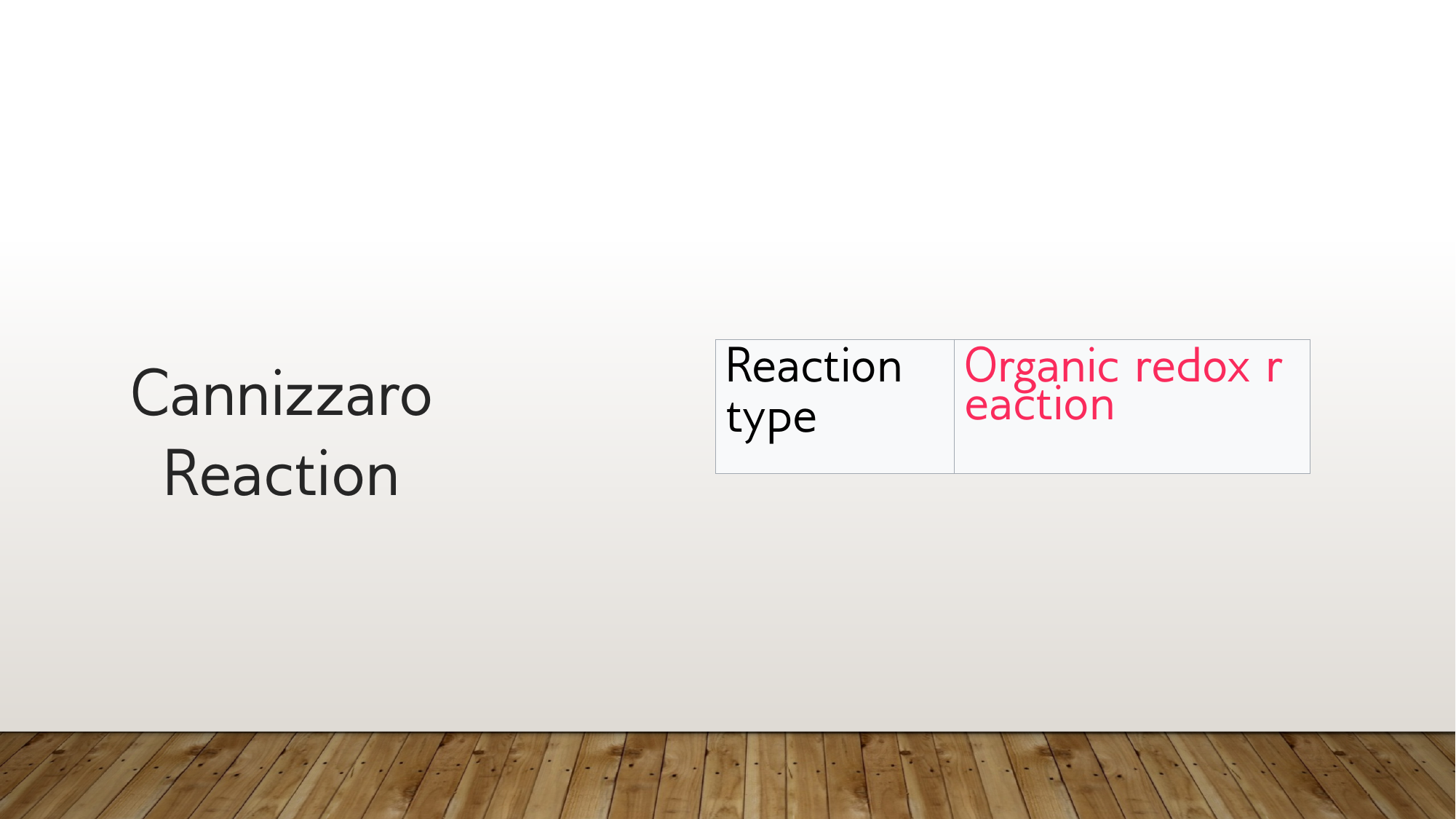

Cannizzaro Reaction
| Reaction type | Organic redox reaction |
| --- | --- |